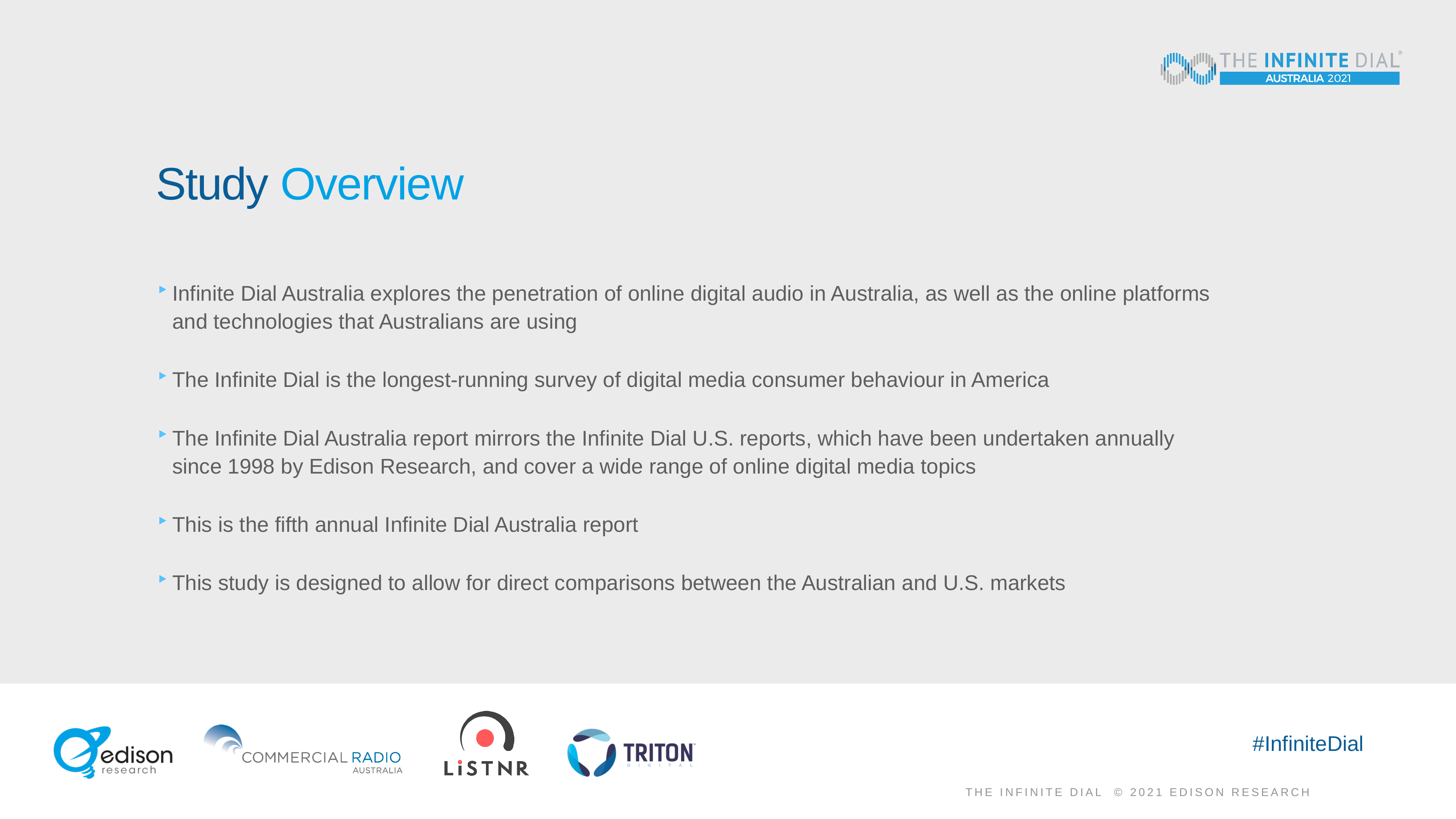

# Study Overview
Infinite Dial Australia explores the penetration of online digital audio in Australia, as well as the online platforms and technologies that Australians are using
The Infinite Dial is the longest-running survey of digital media consumer behaviour in America
The Infinite Dial Australia report mirrors the Infinite Dial U.S. reports, which have been undertaken annually since 1998 by Edison Research, and cover a wide range of online digital media topics
This is the fifth annual Infinite Dial Australia report
This study is designed to allow for direct comparisons between the Australian and U.S. markets